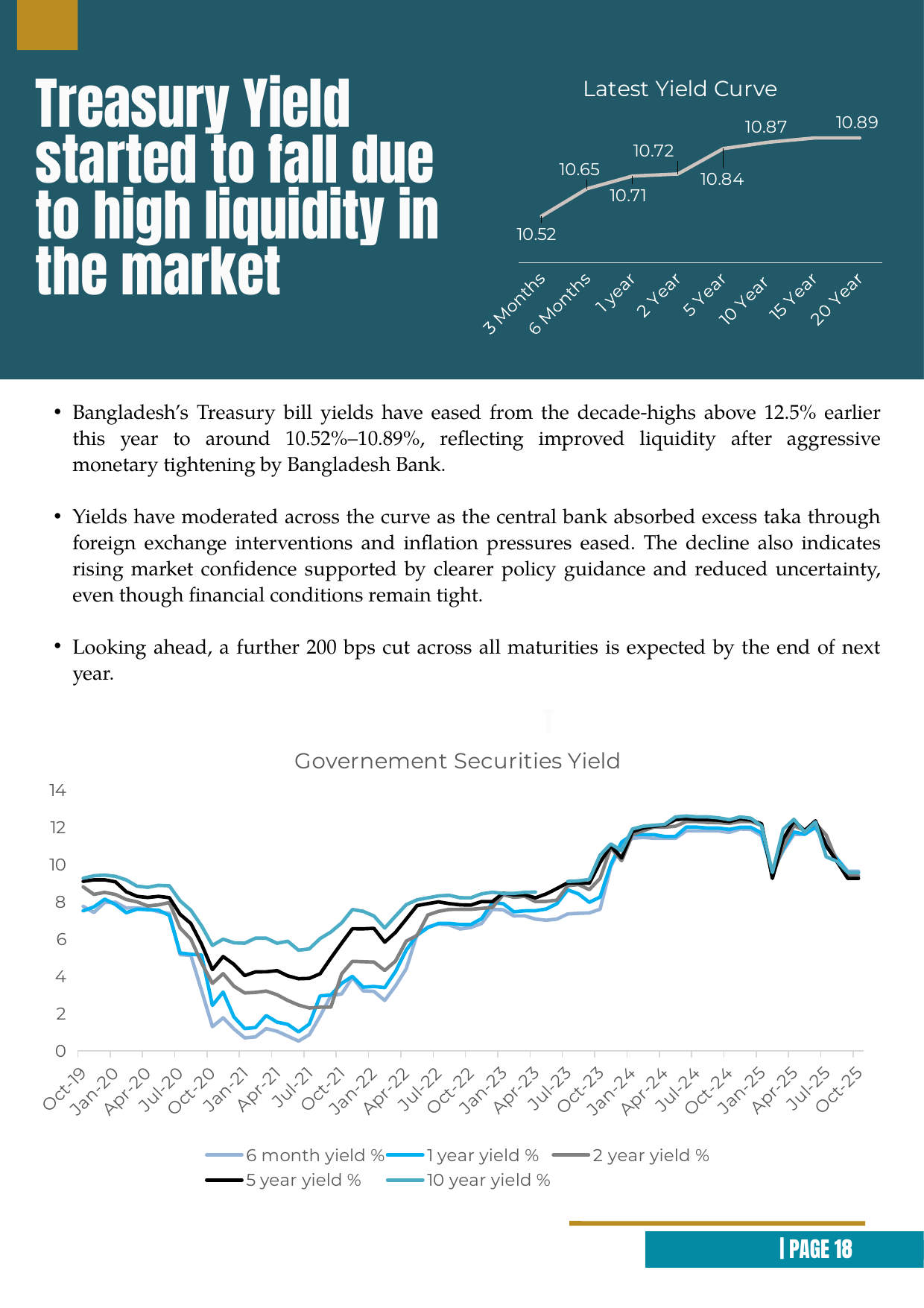

### Chart: Latest Yield Curve

| Category | Yield Curve |
|---|---|
| 3 Months | 10.52 |
| 6 Months | 10.65 |
| 1 year | 10.71 |
| 2 Year | 10.72 |
| 5 Year | 10.84 |
| 10 Year  | 10.87 |
| 15 Year | 10.89 |
| 20 Year | 10.89 |
Treasury Yield started to fall due to high liquidity in the market
Bangladesh’s Treasury bill yields have eased from the decade-highs above 12.5% earlier this year to around 10.52%–10.89%, reflecting improved liquidity after aggressive monetary tightening by Bangladesh Bank.

Yields have moderated across the curve as the central bank absorbed excess taka through foreign exchange interventions and inflation pressures eased. The decline also indicates rising market confidence supported by clearer policy guidance and reduced uncertainty, even though financial conditions remain tight.

Looking ahead, a further 200 bps cut across all maturities is expected by the end of next year.

T

### Chart: Governement Securities Yield

| Category | 6 month yield % | 1 year yield % | 2 year yield % | 5 year yield % | 10 year yield % |
|---|---|---|---|---|---|
| 45955 | 9.64 | 9.55 | 9.38 | 9.25 | 9.57 |
| 45925 | 9.64 | 9.55 | 9.38 | 9.25 | 9.57 |
| 45894 | 10.32 | 10.3 | 10.14 | 10.15 | 10.17 |
| 45863 | 11.16 | 10.95 | 11.57 | 11.0 | 10.41 |
| 45833 | 11.98 | 12.01 | 12.2 | 12.34 | 12.28 |
| 45802 | 11.62 | 11.62 | 11.82 | 11.82 | 11.73 |
| 45772 | 11.61 | 11.74 | 12.08 | 12.33 | 12.42 |
| 45741 | 10.73 | 10.84 | 10.94 | 11.36 | 11.89 |
| 45713 | 9.64 | 9.55 | 9.38 | 9.25 | 9.57 |
| 45682 | 11.54 | 11.69 | 12.09 | 12.18 | 12.06 |
| 45627 | 11.88 | 11.99 | 12.3 | 12.38 | 12.48 |
| 45597 | 11.9 | 11.99 | 12.3 | 12.45 | 12.55 |
| 45566 | 11.72 | 11.88 | 12.2 | 12.3 | 12.4 |
| 45536 | 11.8 | 11.95 | 12.24 | 12.37 | 12.5 |
| 45505 | 11.8 | 11.95 | 12.25 | 12.4 | 12.55 |
| 45474 | 11.8 | 12.0 | 12.3 | 12.4 | 12.55 |
| 45444 | 11.8 | 12.0 | 12.3 | 12.45 | 12.6 |
| 45413 | 11.4 | 11.5 | 12.05 | 12.4 | 12.55 |
| 45383 | 11.4 | 11.5 | 12.0 | 12.1 | 12.15 |
| 45352 | 11.4 | 11.6 | 12.0 | 12.05 | 12.1 |
| 45323 | 11.45 | 11.6 | 11.8 | 11.95 | 12.05 |
| 45292 | 11.4 | 11.6 | 11.6 | 11.75 | 11.9 |
| 45261 | 11.0 | 11.2 | 10.2 | 10.35 | 10.74 |
| 45231 | 9.9 | 10.0 | 10.9 | 10.99 | 11.1 |
| 45200 | 7.6 | 8.25 | 9.25 | 10.1 | 10.5 |
| 45170 | 7.4 | 7.97 | 8.65 | 8.99 | 9.2 |
| 45139 | 7.38 | 8.42 | 8.92 | 9.0 | 9.12 |
| 45108 | 7.35 | 8.64 | 8.86 | 9.02 | 9.09 |
| 45078 | 7.07 | 7.9 | 8.09 | 8.71 | None |
| 45047 | 7.01 | 7.61 | 8.02 | 8.42 | None |
| 45017 | 7.07 | 7.52 | 8.01 | 8.21 | 8.52 |
| 44986 | 7.245 | 7.515 | 8.295 | 8.37 | 8.505 |
| 44958 | 7.24 | 7.46 | 8.24 | 8.37 | 8.45 |
| 44927 | 7.57 | 7.9 | 8.375 | 8.465 | 8.45 |
| 44896 | 7.595 | 7.95 | 7.695 | 8.005 | 8.51 |
| 44866 | 6.835 | 7.095 | 7.645 | 8.01 | 8.425 |
| 44835 | 6.62 | 6.78 | 7.595 | 7.82 | 8.21 |
| 44805 | 6.54 | 6.78 | 7.595 | 7.835 | 8.215 |
| 44774 | 6.755 | 6.845 | 7.59 | 7.9 | 8.345 |
| 44743 | 6.81 | 6.84 | 7.485 | 7.995 | 8.315 |
| 44713 | 6.65 | 6.61 | 7.29 | 7.9 | 8.21 |
| 44682 | 6.24 | 6.21 | 6.19 | 7.795 | 8.105 |
| 44652 | 4.41 | 5.41 | 5.89 | 7.07 | 7.845 |
| 44621 | 3.485 | 4.255 | 4.815 | 6.355 | 7.23 |
| 44593 | 2.705 | 3.395 | 4.315 | 5.835 | 6.59 |
| 44562 | 3.195 | 3.455 | 4.765 | 6.575 | 7.235 |
| 44531 | 3.22 | 3.42 | 4.785 | 6.55 | 7.485 |
| 44501 | 3.935 | 4.0 | 4.805 | 6.555 | 7.585 |
| 44470 | 3.055 | 3.62 | 4.13 | 5.78 | 6.865 |
| 44440 | 2.96 | 3.0 | 2.35 | 4.98 | 6.38 |
| 44409 | 1.86 | 2.95 | 2.345 | 4.135 | 6.025 |
| 44378 | 0.875 | 1.44 | 2.3 | 3.89 | 5.475 |
| 44348 | 0.53 | 1.02 | 2.46 | 3.87 | 5.4 |
| 44317 | 0.795 | 1.425 | 2.705 | 4.025 | 5.885 |
| 44287 | 1.055 | 1.545 | 3.015 | 4.305 | 5.775 |
| 44256 | 1.2 | 1.9 | 3.21 | 4.245 | 6.05 |
| 44228 | 0.755 | 1.255 | 3.14 | 4.24 | 6.05 |
| 44197 | 0.7 | 1.2 | 3.11 | 4.04 | 5.78 |
| 44166 | 1.18 | 1.82 | 3.47 | 4.64 | 5.8 |
| 44136 | 1.775 | 3.155 | 4.145 | 5.065 | 5.995 |
| 44105 | 1.3 | 2.44 | 3.62 | 4.36 | 5.66 |
| 44075 | 3.23 | 5.14 | 4.71 | 5.72 | 6.7 |
| 44044 | 5.125 | 5.185 | 5.995 | 6.835 | 7.545 |
| 44013 | 5.165 | 5.255 | 6.595 | 7.325 | 8.05 |
| 43983 | 7.38 | 7.265 | 7.955 | 8.22 | 8.855 |
| 43952 | 7.465 | 7.55 | 7.835 | 8.29 | 8.88 |
| 43922 | 7.63 | 7.575 | 7.775 | 8.23 | 8.775 |
| 43891 | 7.67 | 7.605 | 7.995 | 8.29 | 8.835 |
| 43862 | 7.66 | 7.41 | 8.12 | 8.535 | 9.17 |
| 43831 | 7.975 | 7.855 | 8.39 | 9.07 | 9.365 |
| 43800 | 7.965 | 8.14 | 8.505 | 9.175 | 9.43 |
| 43770 | 7.425 | 7.725 | 8.395 | 9.175 | 9.395 |
| 43739 | 7.755 | 7.515 | 8.8 | 9.095 | 9.26 |
18

| PAGE 18